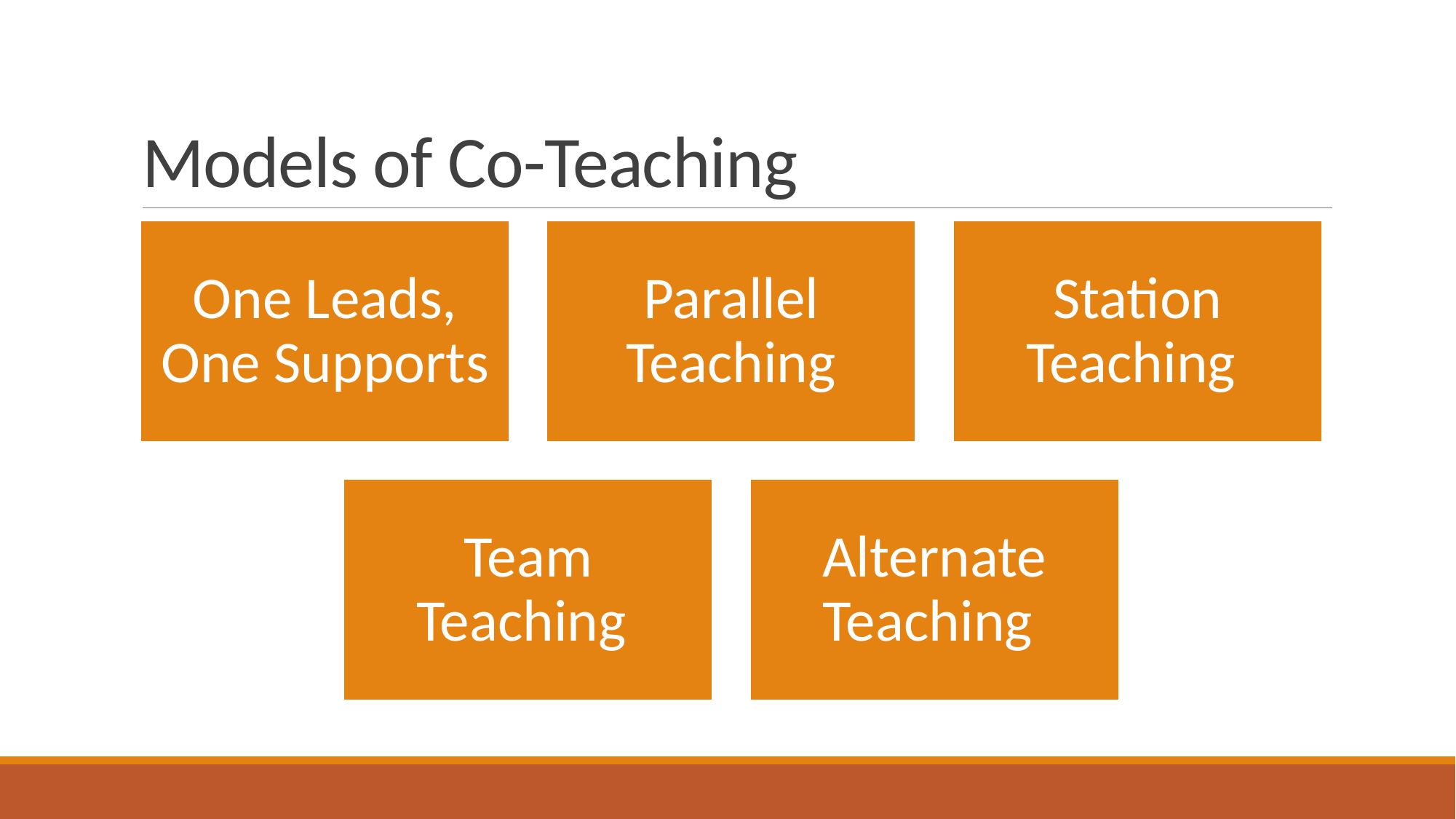

# Models of Co-Teaching
One Leads, One Supports
Parallel Teaching
Station Teaching
Team Teaching
Alternate Teaching